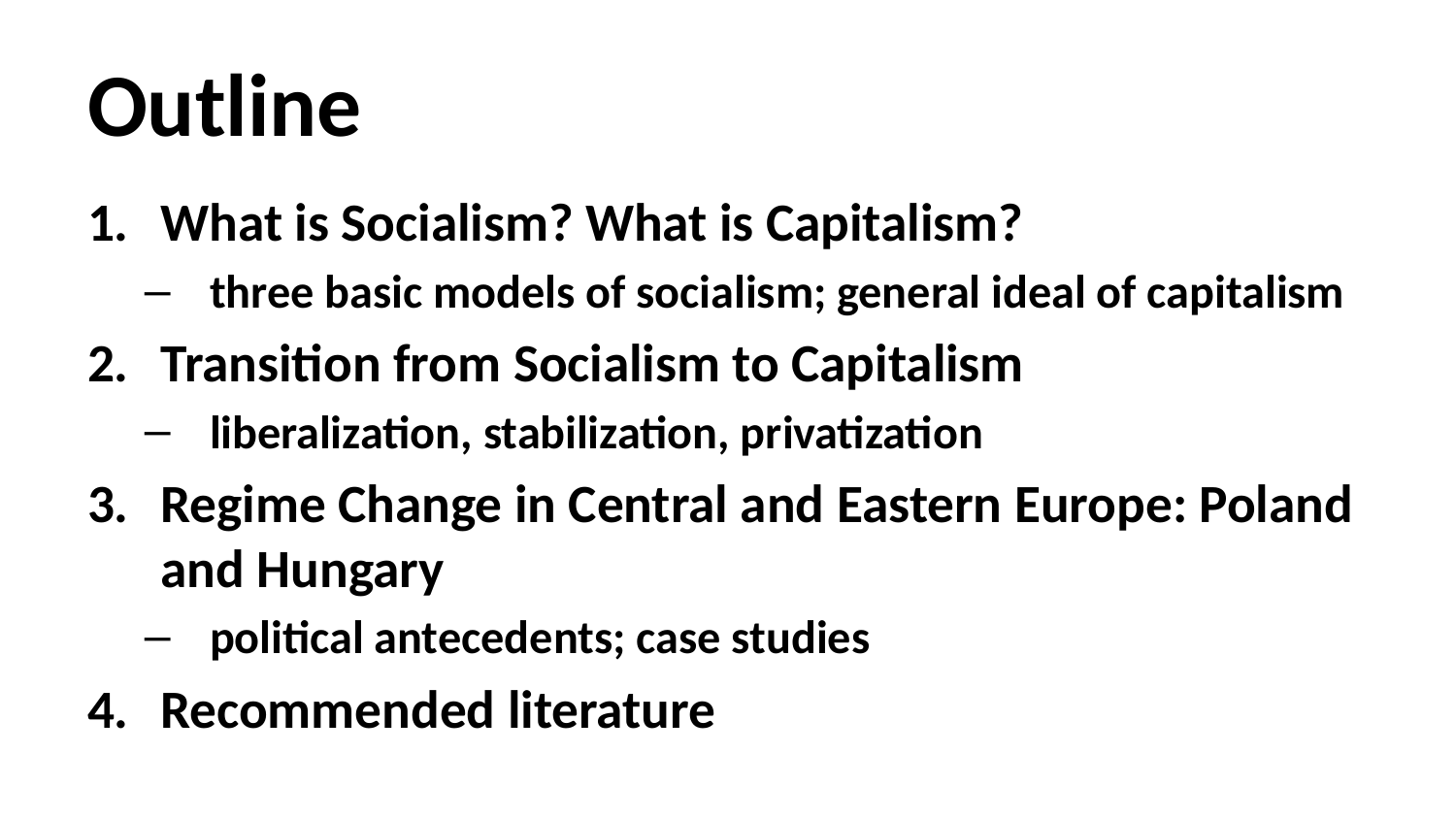

# Outline
What is Socialism? What is Capitalism?
three basic models of socialism; general ideal of capitalism
Transition from Socialism to Capitalism
liberalization, stabilization, privatization
Regime Change in Central and Eastern Europe: Poland and Hungary
political antecedents; case studies
Recommended literature